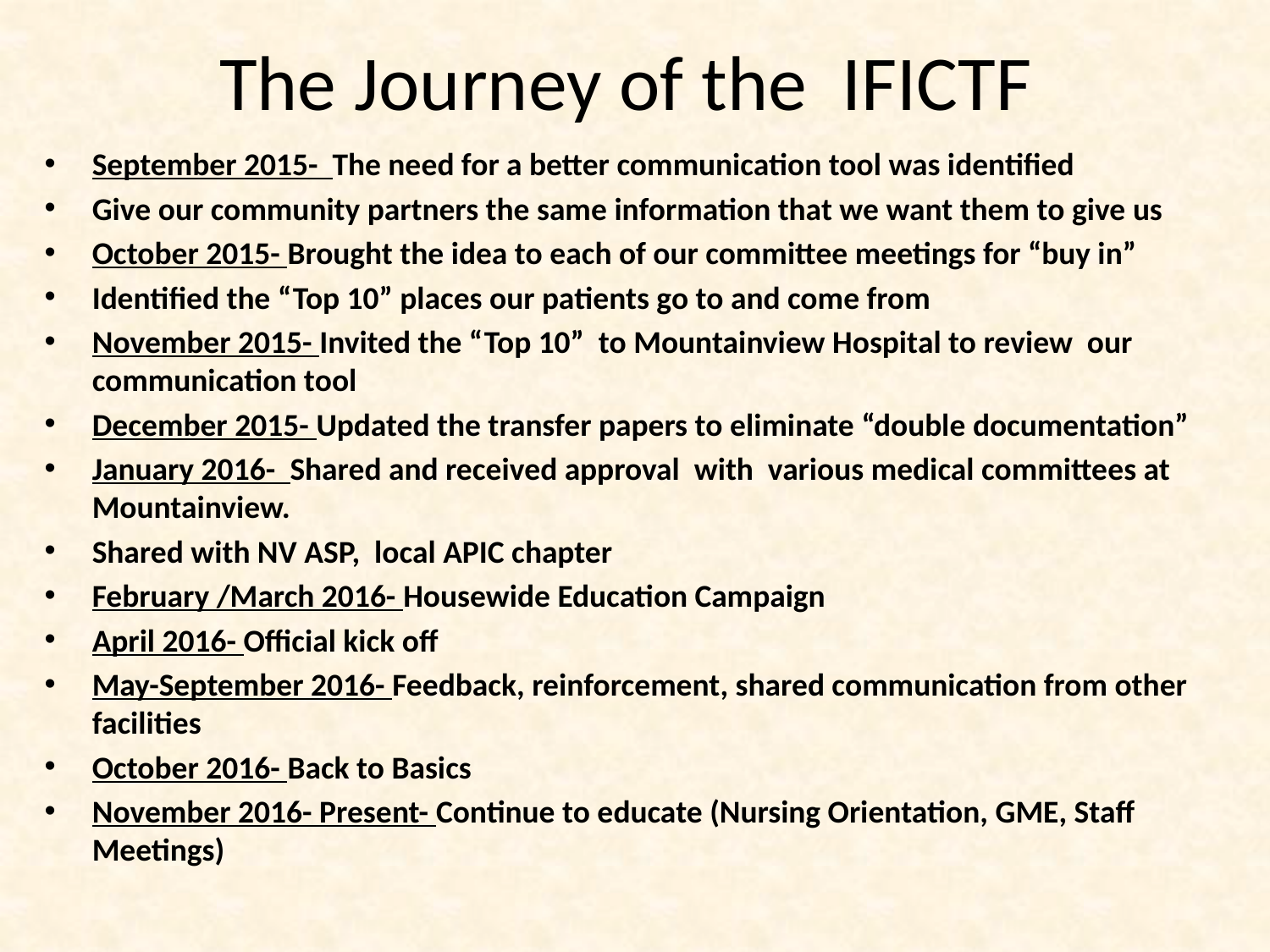

# The Journey of the  IFICTF
September 2015-  The need for a better communication tool was identified
Give our community partners the same information that we want them to give us
October 2015- Brought the idea to each of our committee meetings for “buy in”
Identified the “Top 10” places our patients go to and come from
November 2015- Invited the “Top 10”  to Mountainview Hospital to review  our communication tool
December 2015- Updated the transfer papers to eliminate “double documentation”
January 2016-  Shared and received approval  with  various medical committees at Mountainview.
Shared with NV ASP,  local APIC chapter
February /March 2016- Housewide Education Campaign
April 2016- Official kick off
May-September 2016- Feedback, reinforcement, shared communication from other facilities
October 2016- Back to Basics
November 2016- Present- Continue to educate (Nursing Orientation, GME, Staff Meetings)